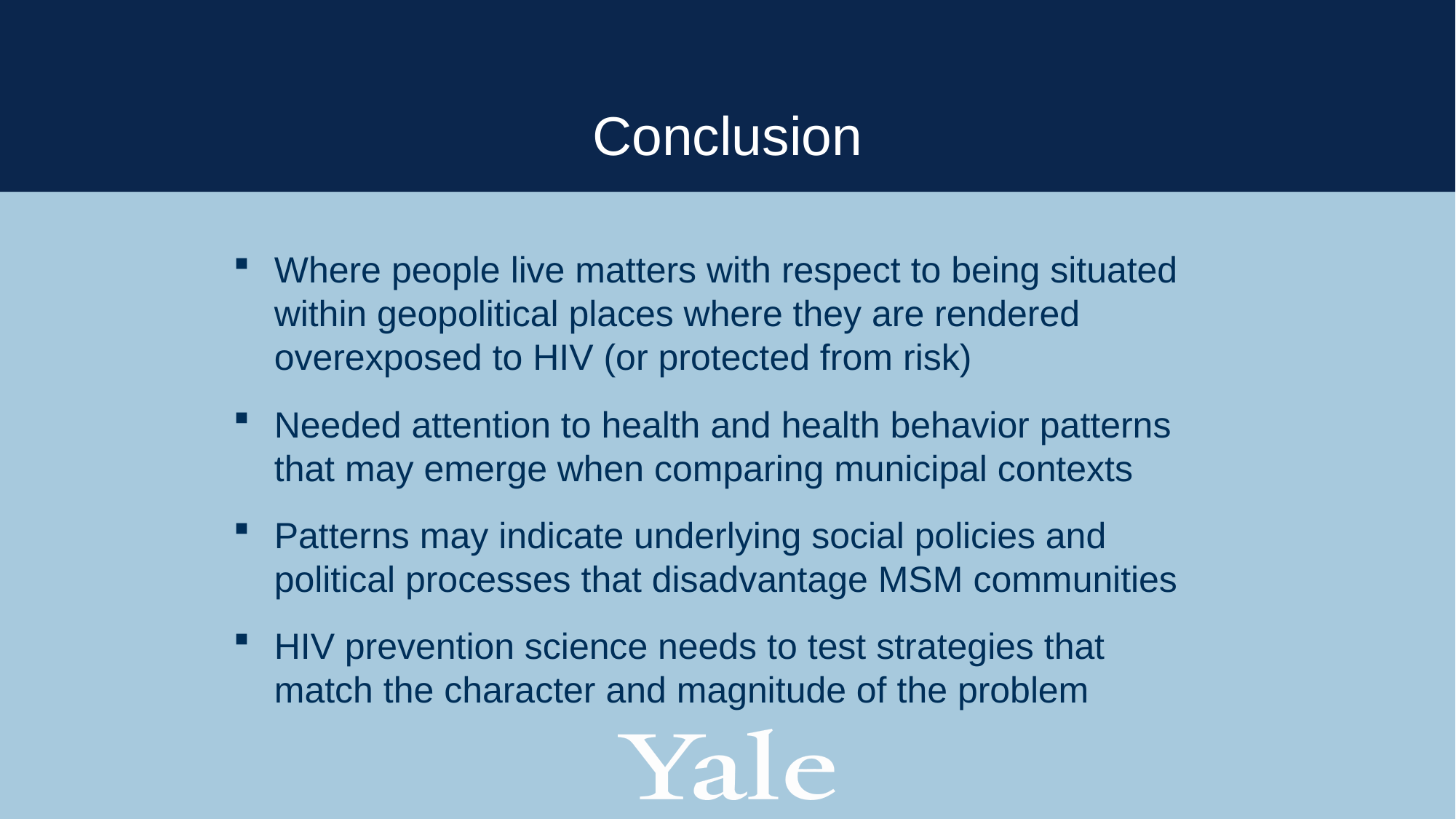

# Conclusion
Where people live matters with respect to being situated within geopolitical places where they are rendered overexposed to HIV (or protected from risk)

Needed attention to health and health behavior patterns that may emerge when comparing municipal contexts

Patterns may indicate underlying social policies and political processes that disadvantage MSM communities

HIV prevention science needs to test strategies that match the character and magnitude of the problem